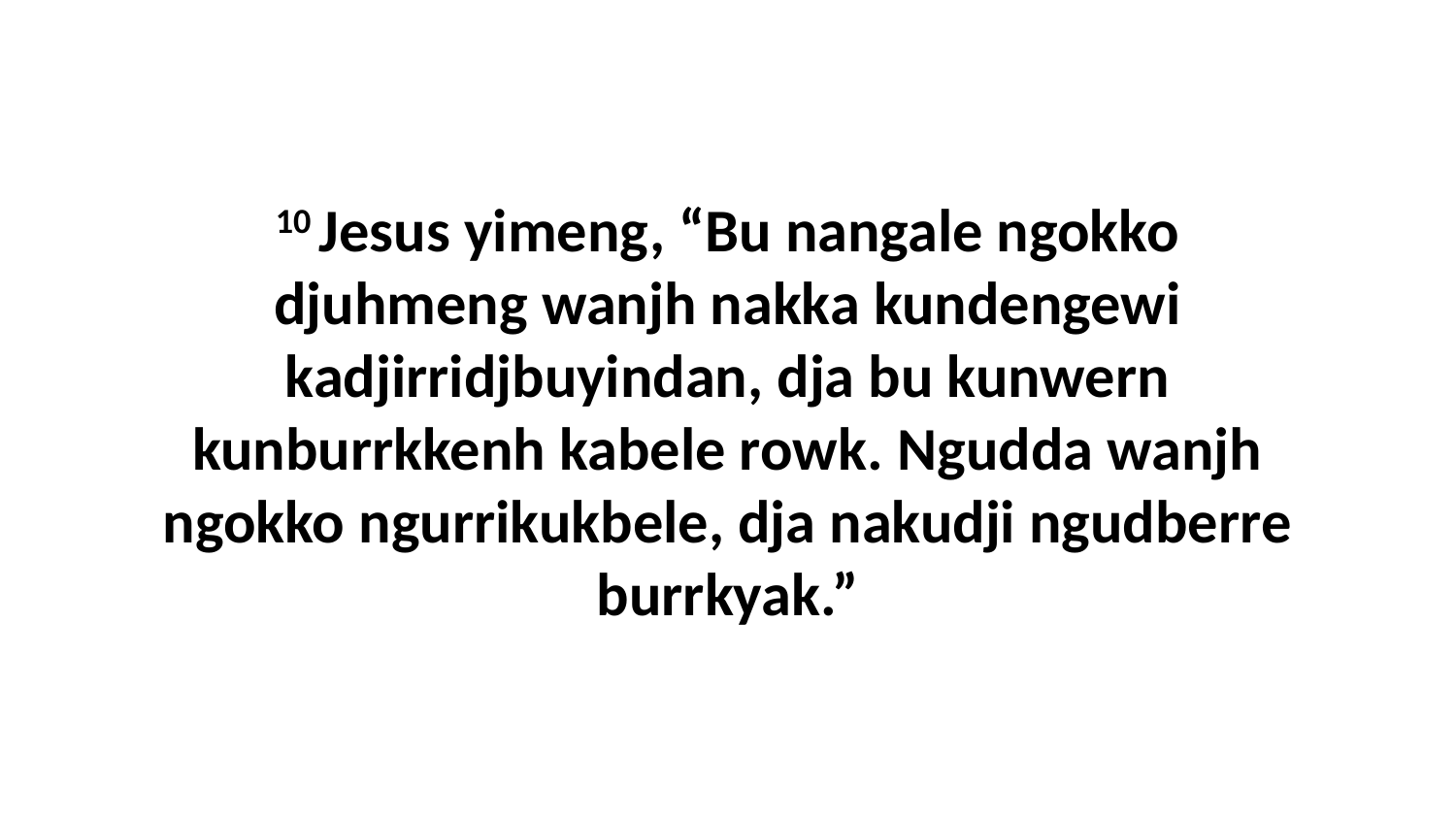

10 Jesus yimeng, “Bu nangale ngokko djuhmeng wanjh nakka kundengewi kadjirridjbuyindan, dja bu kunwern kunburrkkenh kabele rowk. Ngudda wanjh ngokko ngurrikukbele, dja nakudji ngudberre burrkyak.”